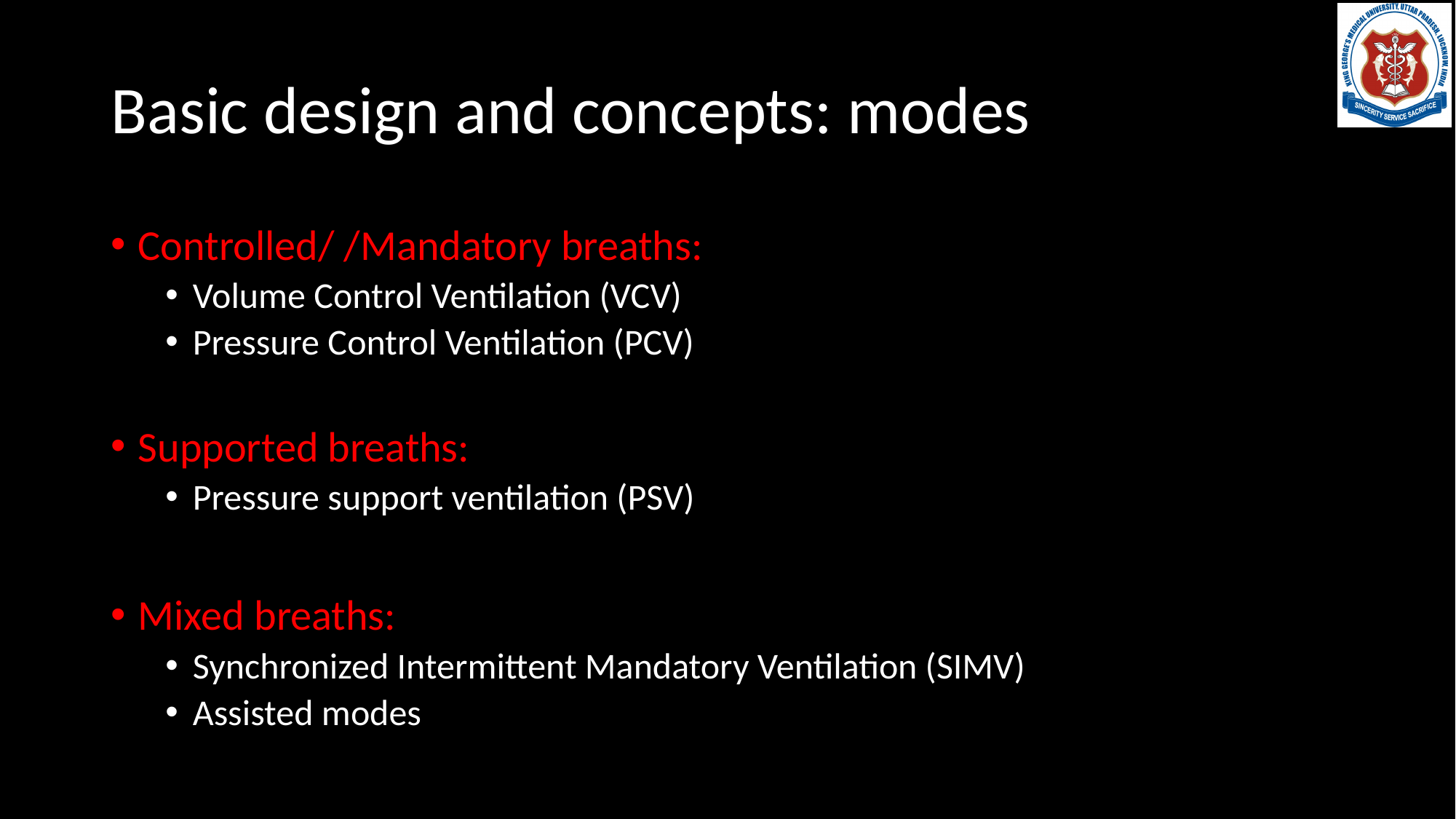

# Basic design and concepts: modes
Controlled/ /Mandatory breaths:
Volume Control Ventilation (VCV)
Pressure Control Ventilation (PCV)

Supported breaths:
Pressure support ventilation (PSV)

Mixed breaths:
Synchronized Intermittent Mandatory Ventilation (SIMV)
Assisted modes